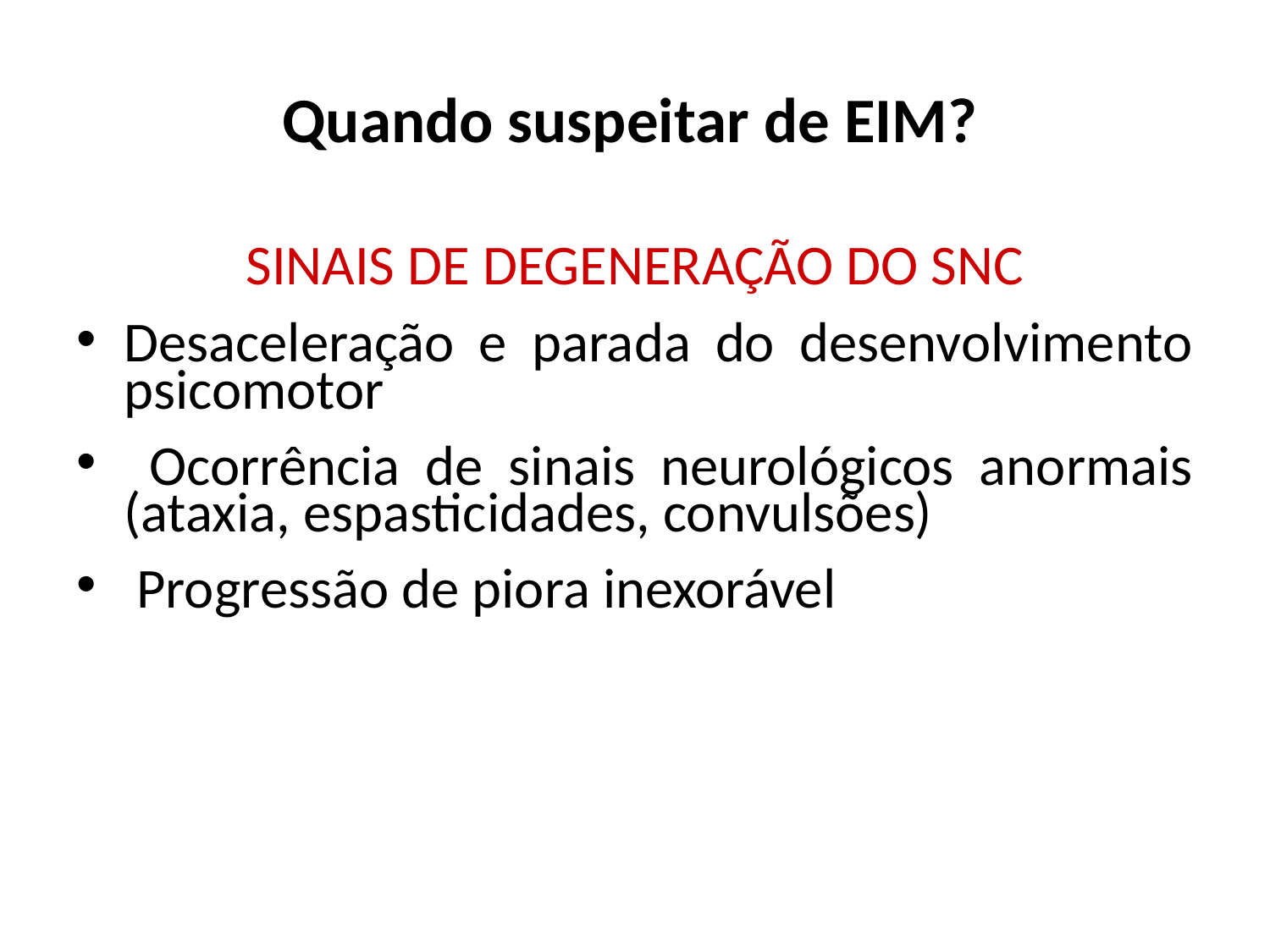

# Quando suspeitar de EIM?
SINAIS DE DEGENERAÇÃO DO SNC
Desaceleração e parada do desenvolvimento psicomotor
 Ocorrência de sinais neurológicos anormais (ataxia, espasticidades, convulsões)
 Progressão de piora inexorável